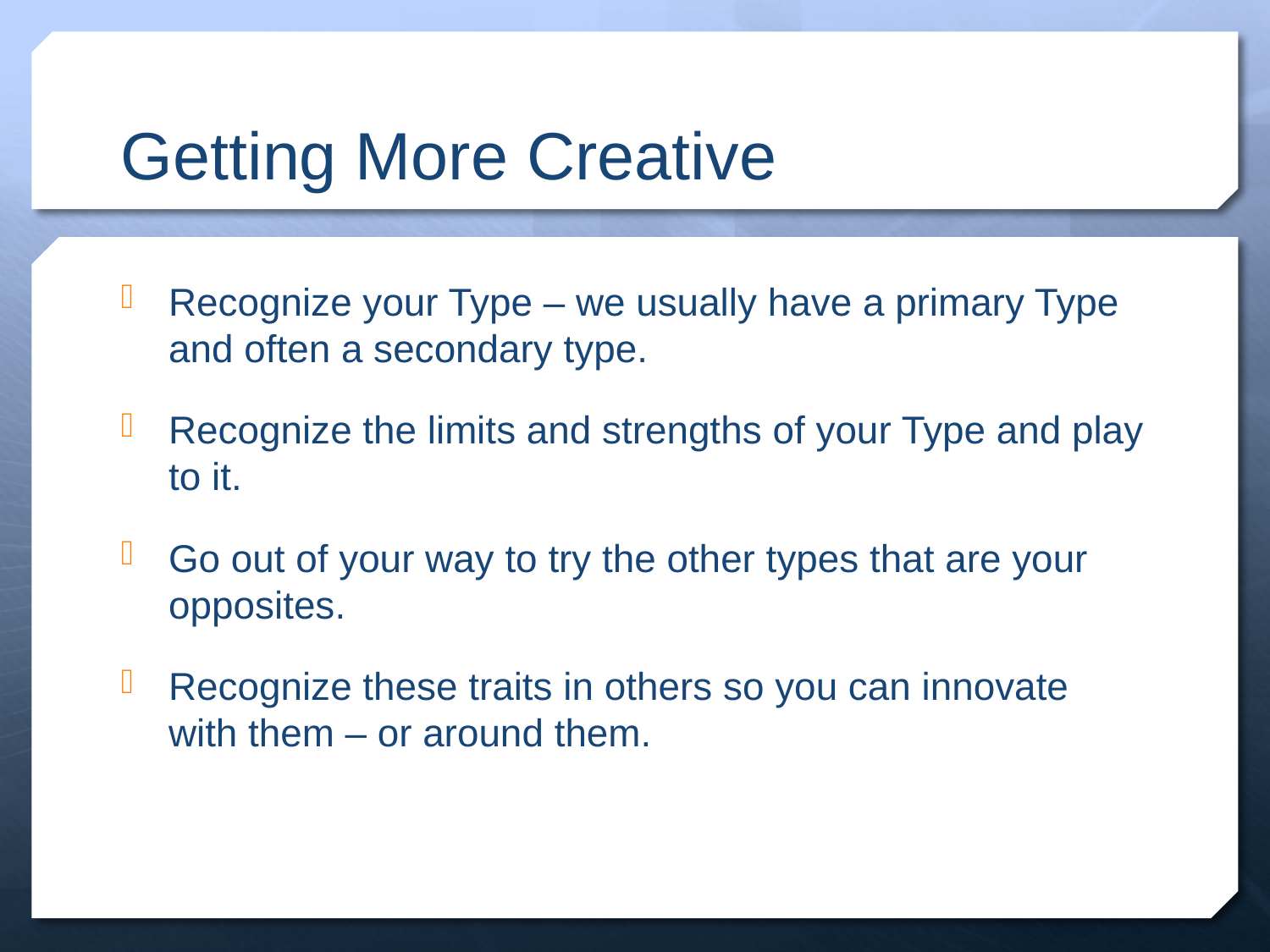

# Getting More Creative
Recognize your Type – we usually have a primary Type and often a secondary type.
Recognize the limits and strengths of your Type and play to it.
Go out of your way to try the other types that are your opposites.
Recognize these traits in others so you can innovate with them – or around them.